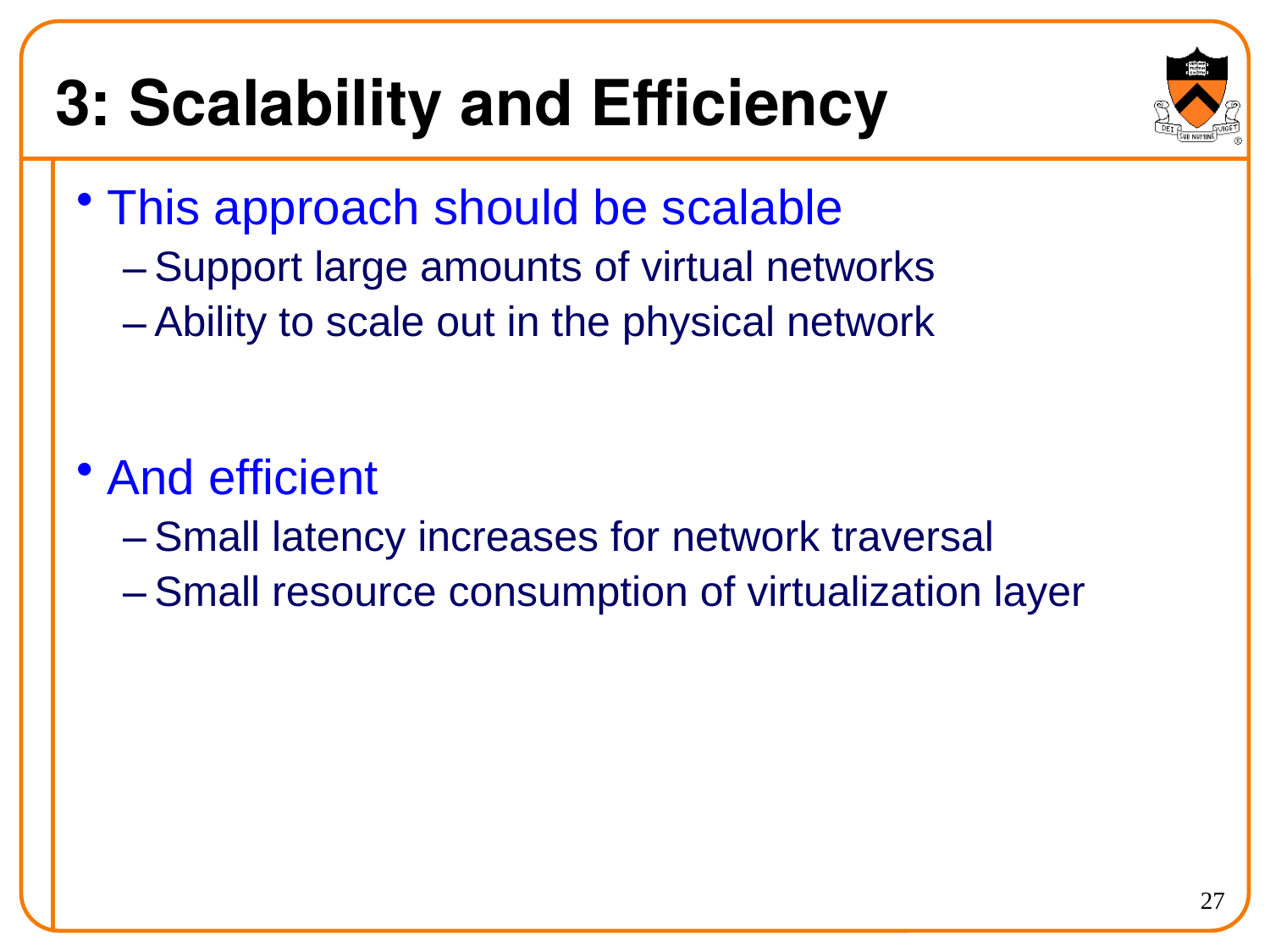

# 3: Scalability and Efficiency
This approach should be scalable
Support large amounts of virtual networks
Ability to scale out in the physical network

And efficient
Small latency increases for network traversal
Small resource consumption of virtualization layer
27